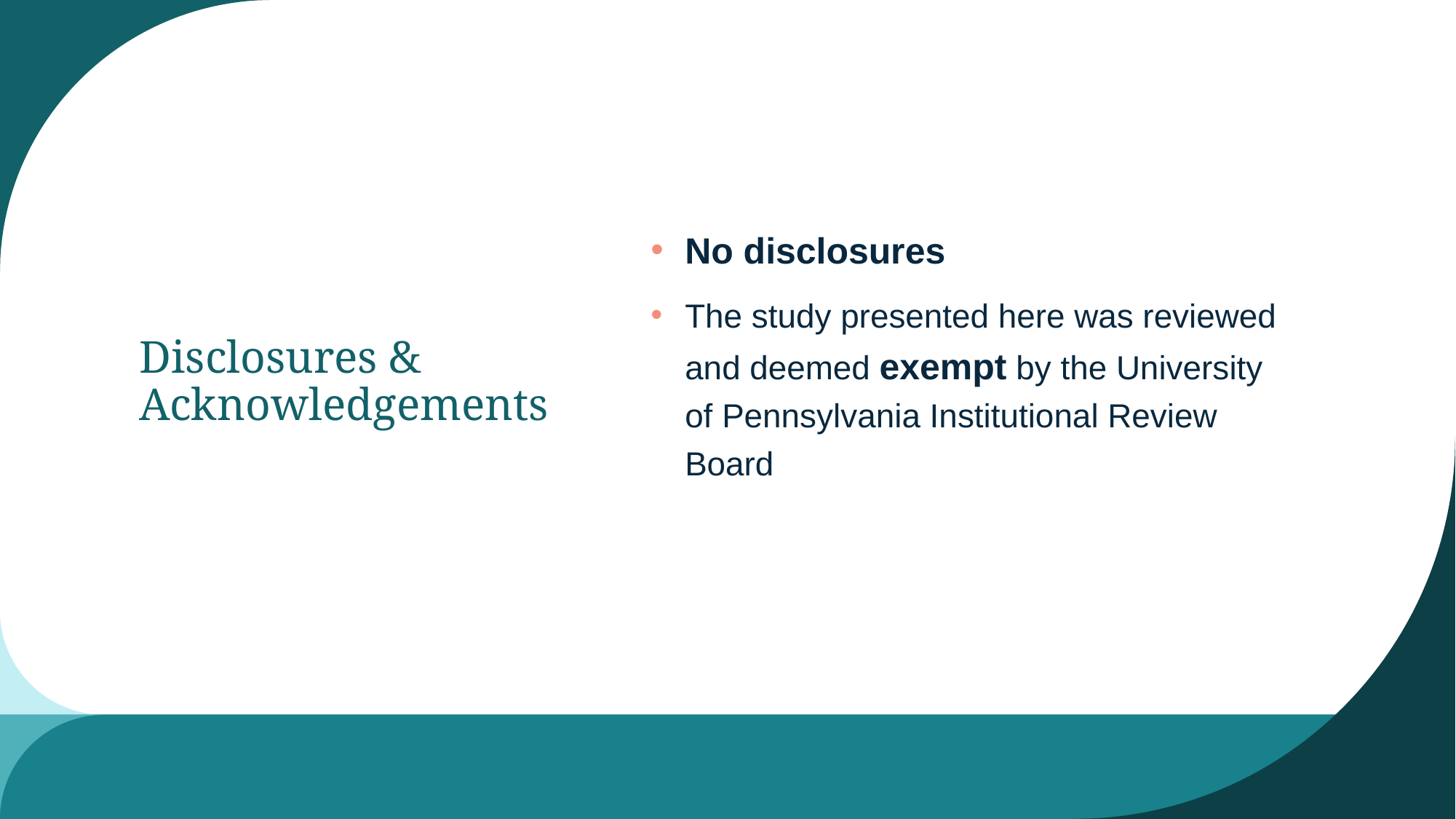

No disclosures
The study presented here was reviewed and deemed exempt by the University of Pennsylvania Institutional Review Board

# Disclosures & Acknowledgements